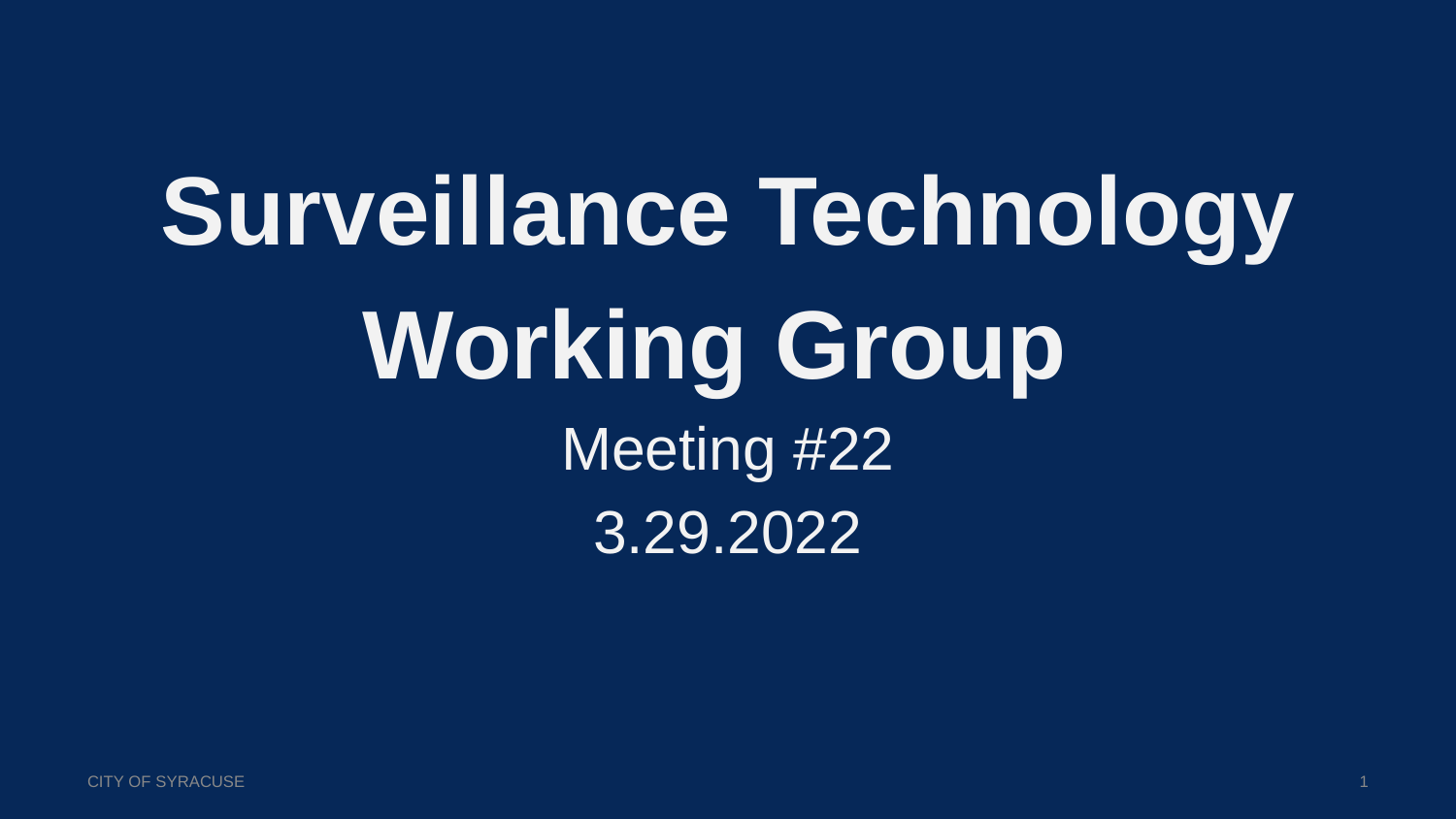

# Surveillance Technology Working Group
Meeting #22
3.29.2022
CITY OF SYRACUSE